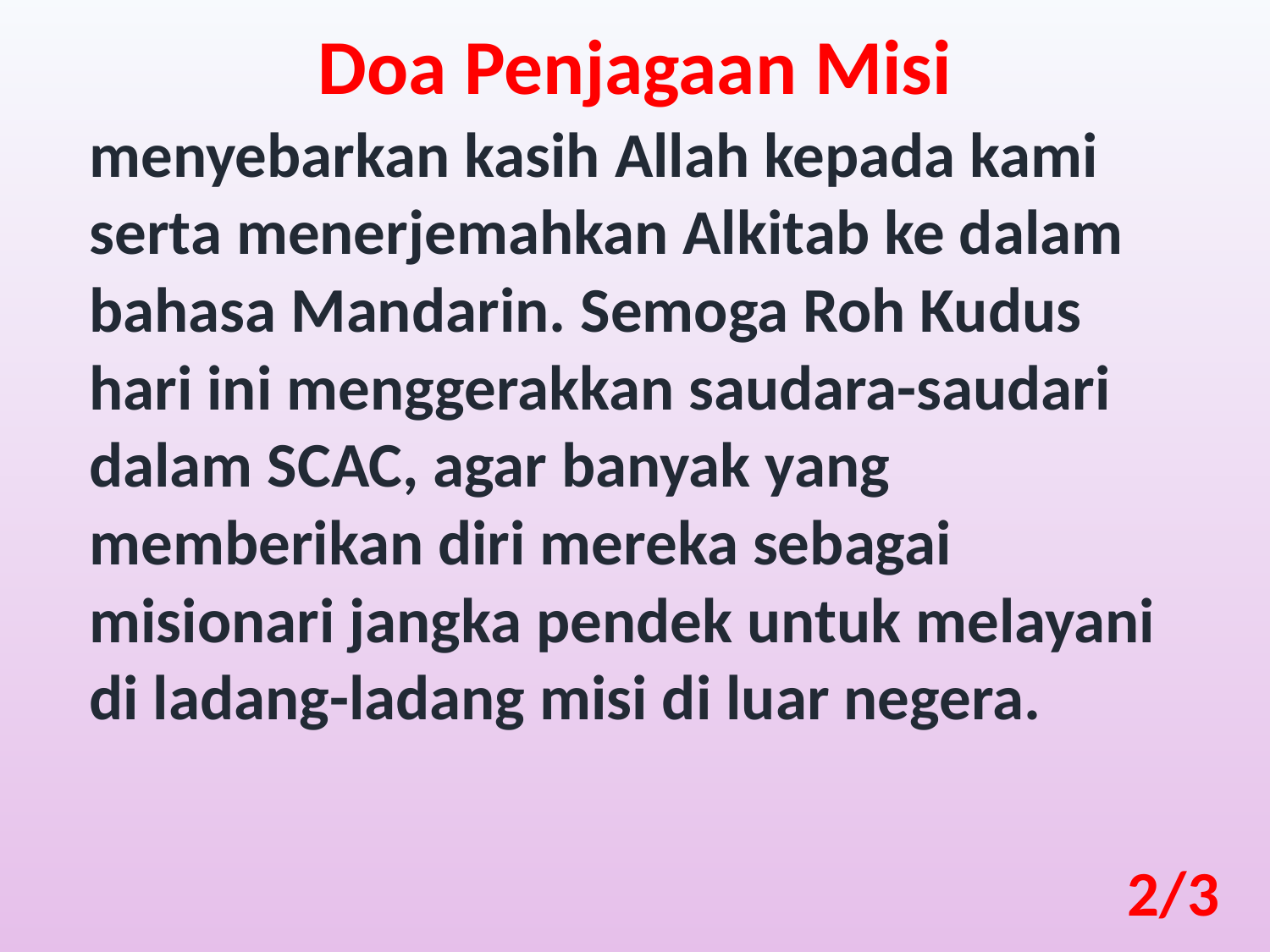

Doa Penjagaan Misi
menyebarkan kasih Allah kepada kami serta menerjemahkan Alkitab ke dalam bahasa Mandarin. Semoga Roh Kudus hari ini menggerakkan saudara-saudari dalam SCAC, agar banyak yang memberikan diri mereka sebagai misionari jangka pendek untuk melayani di ladang-ladang misi di luar negera.
2/3